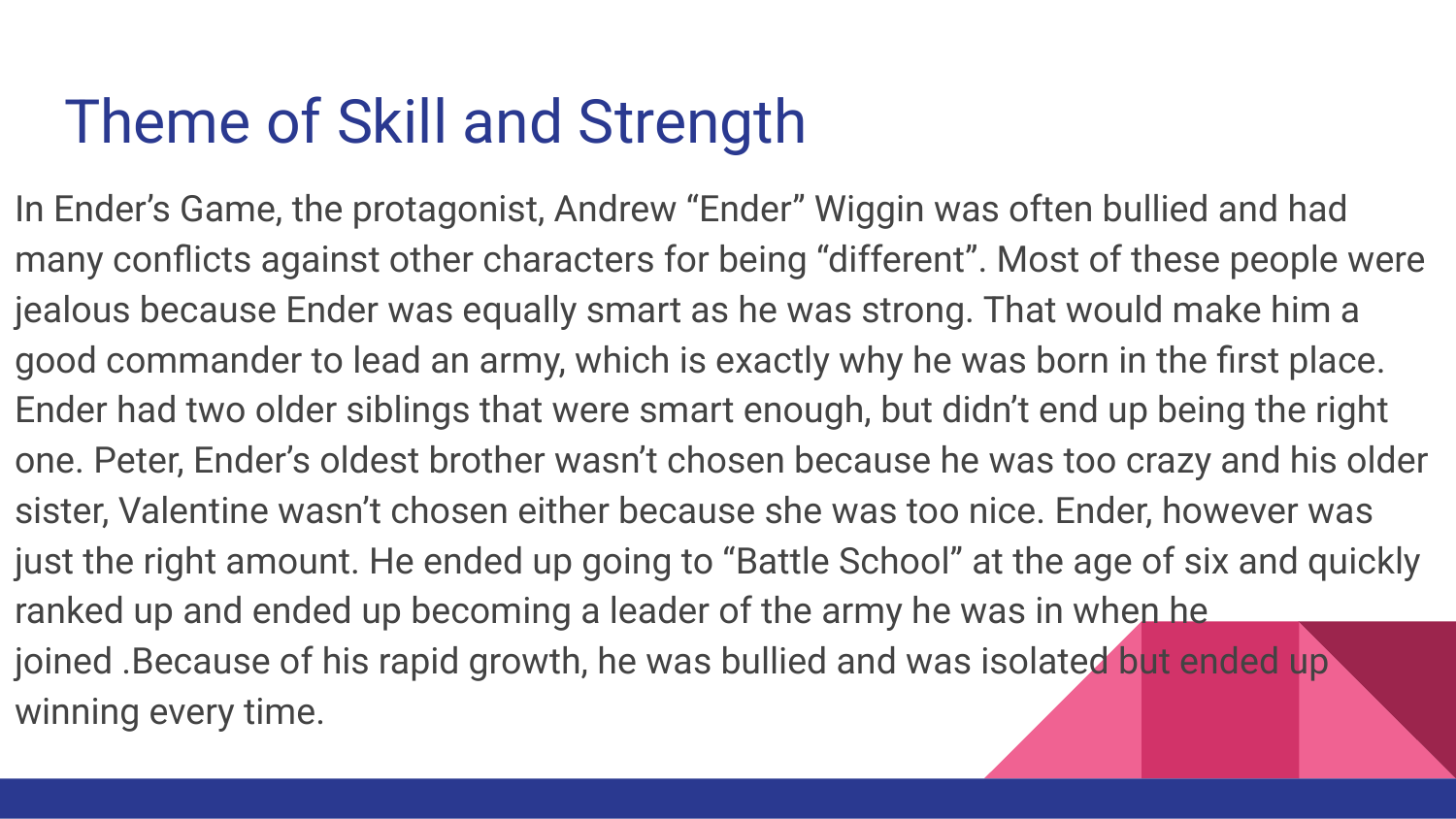

# Theme of Skill and Strength
In Ender’s Game, the protagonist, Andrew “Ender” Wiggin was often bullied and had many conflicts against other characters for being “different”. Most of these people were jealous because Ender was equally smart as he was strong. That would make him a good commander to lead an army, which is exactly why he was born in the first place. Ender had two older siblings that were smart enough, but didn’t end up being the right one. Peter, Ender’s oldest brother wasn’t chosen because he was too crazy and his older sister, Valentine wasn’t chosen either because she was too nice. Ender, however was just the right amount. He ended up going to “Battle School” at the age of six and quickly ranked up and ended up becoming a leader of the army he was in when he joined .Because of his rapid growth, he was bullied and was isolated but ended up winning every time.